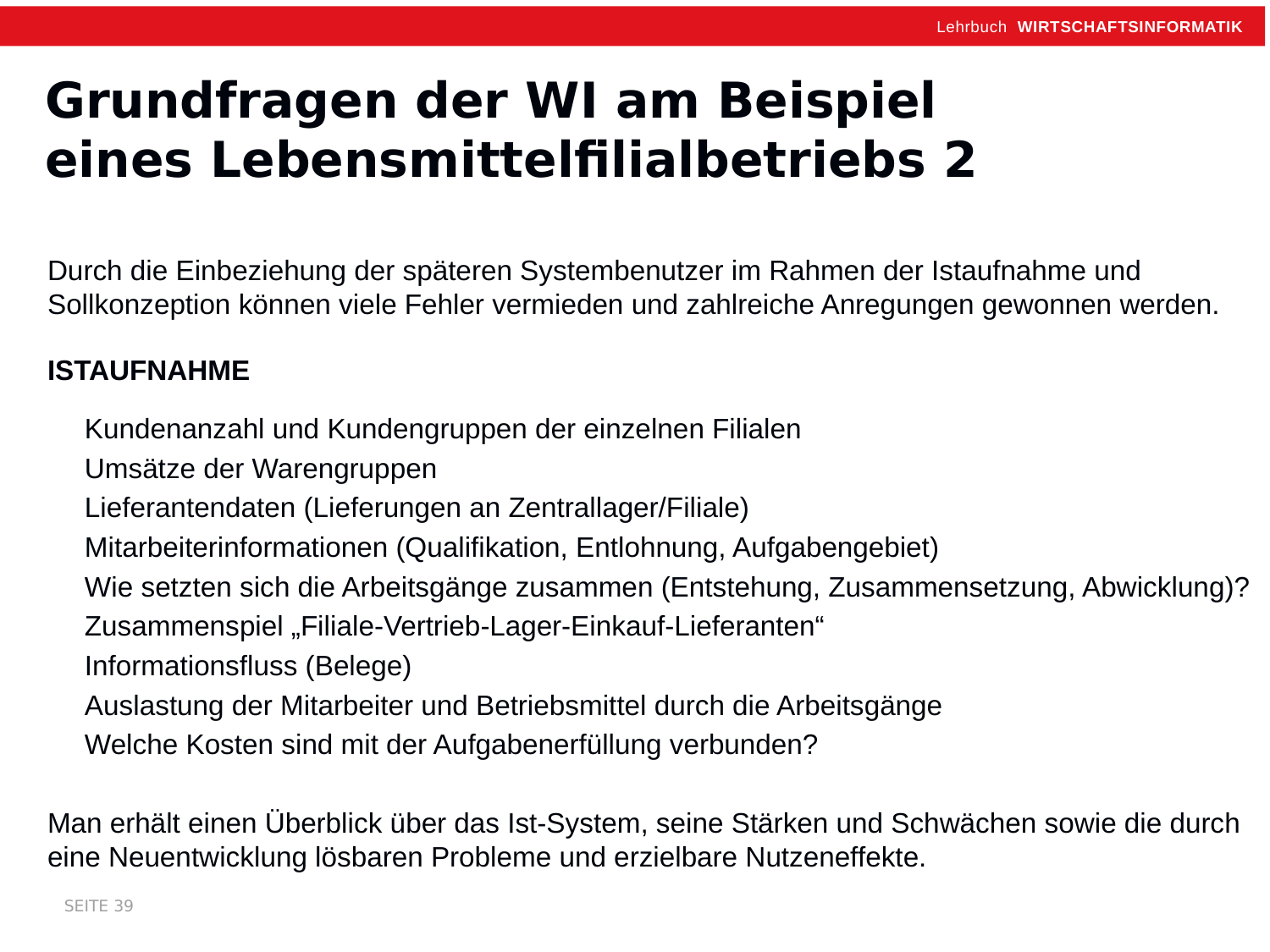

Grundfragen der WI am Beispiel eines Lebensmittelfilialbetriebs 2
Durch die Einbeziehung der späteren Systembenutzer im Rahmen der Istaufnahme und Sollkonzeption können viele Fehler vermieden und zahlreiche Anregungen gewonnen werden.
ISTAUFNAHME
Kundenanzahl und Kundengruppen der einzelnen Filialen
Umsätze der Warengruppen
Lieferantendaten (Lieferungen an Zentrallager/Filiale)
Mitarbeiterinformationen (Qualifikation, Entlohnung, Aufgabengebiet)
Wie setzten sich die Arbeitsgänge zusammen (Entstehung, Zusammensetzung, Abwicklung)?
Zusammenspiel „Filiale-Vertrieb-Lager-Einkauf-Lieferanten“
Informationsfluss (Belege)
Auslastung der Mitarbeiter und Betriebsmittel durch die Arbeitsgänge
Welche Kosten sind mit der Aufgabenerfüllung verbunden?

Man erhält einen Überblick über das Ist-System, seine Stärken und Schwächen sowie die durch eine Neuentwicklung lösbaren Probleme und erzielbare Nutzeneffekte.
Seite 39